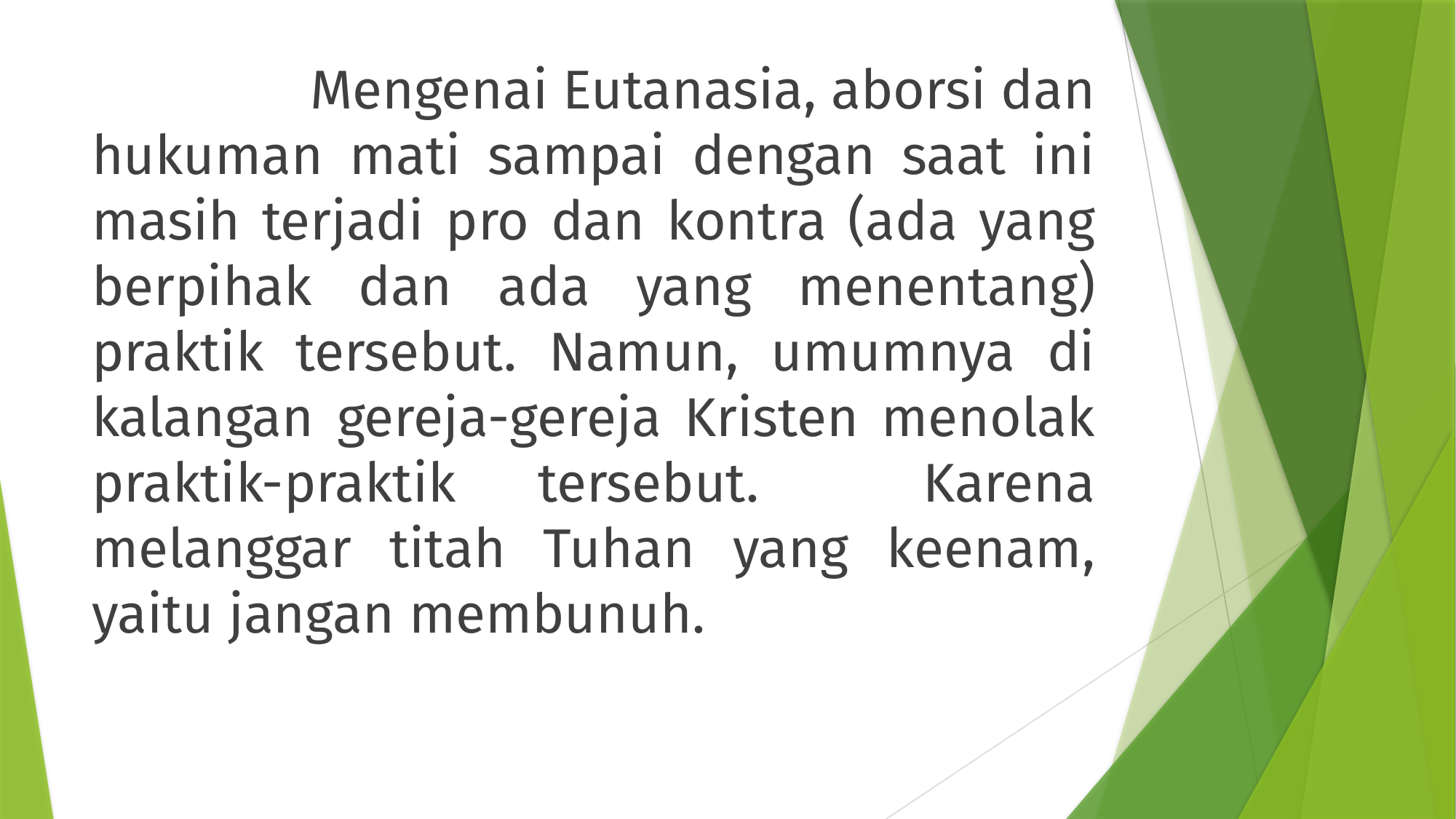

Mengenai Eutanasia, aborsi dan hukuman mati sampai dengan saat ini masih terjadi pro dan kontra (ada yang berpihak dan ada yang menentang) praktik tersebut. Namun, umumnya di kalangan gereja-gereja Kristen menolak praktik-praktik tersebut.  Karena melanggar titah Tuhan yang keenam, yaitu jangan membunuh.